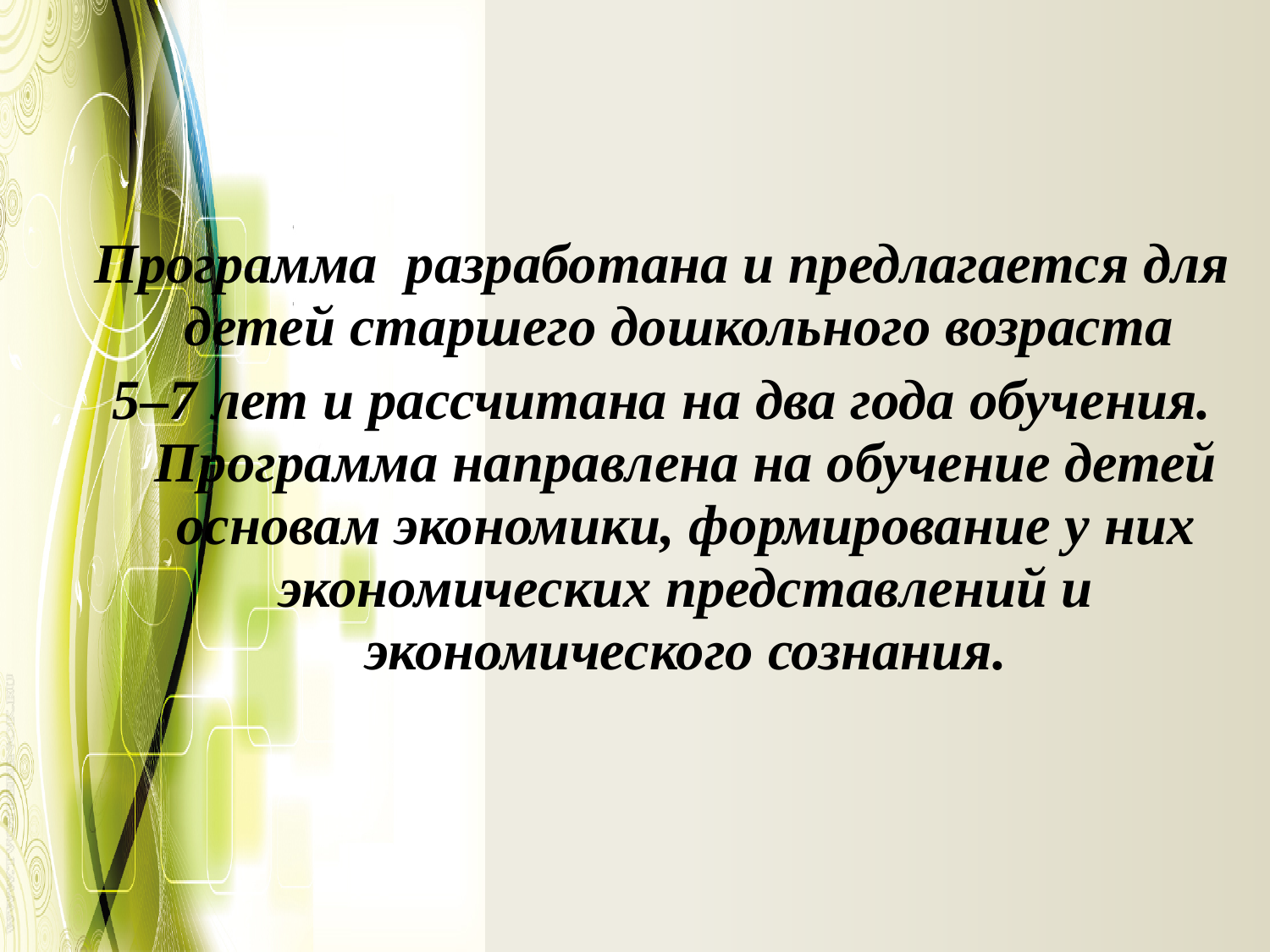

Программа  разработана и предлагается для детей старшего дошкольного возраста
5–7 лет и рассчитана на два года обучения.
Программа направлена на обучение детей основам экономики, формирование у них экономических представлений и экономического сознания.